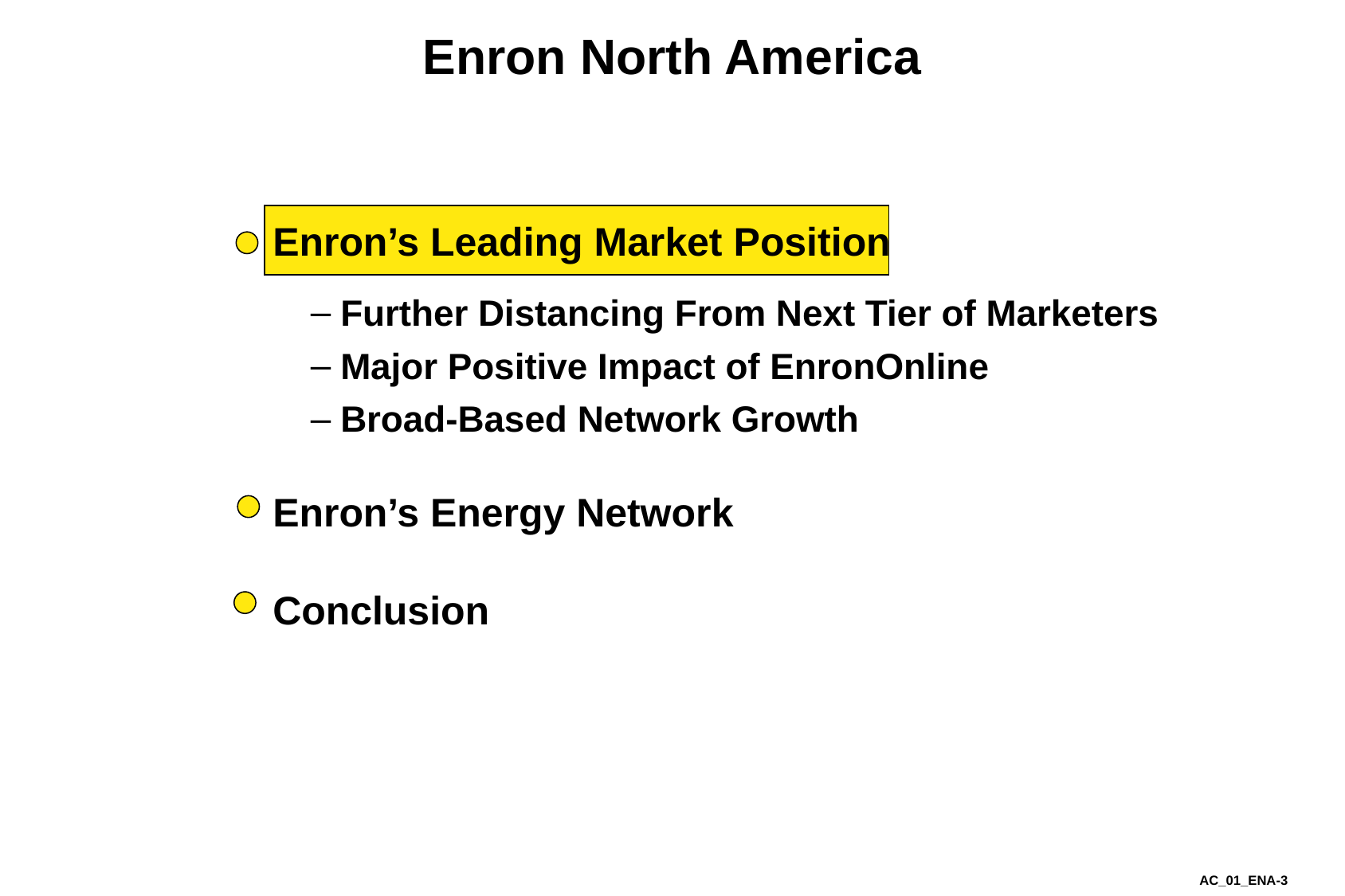

3
Enron North America

# Enron’s Leading Market Position
Further Distancing From Next Tier of Marketers
Major Positive Impact of EnronOnline
Broad-Based Network Growth
Enron’s Energy Network
Conclusion